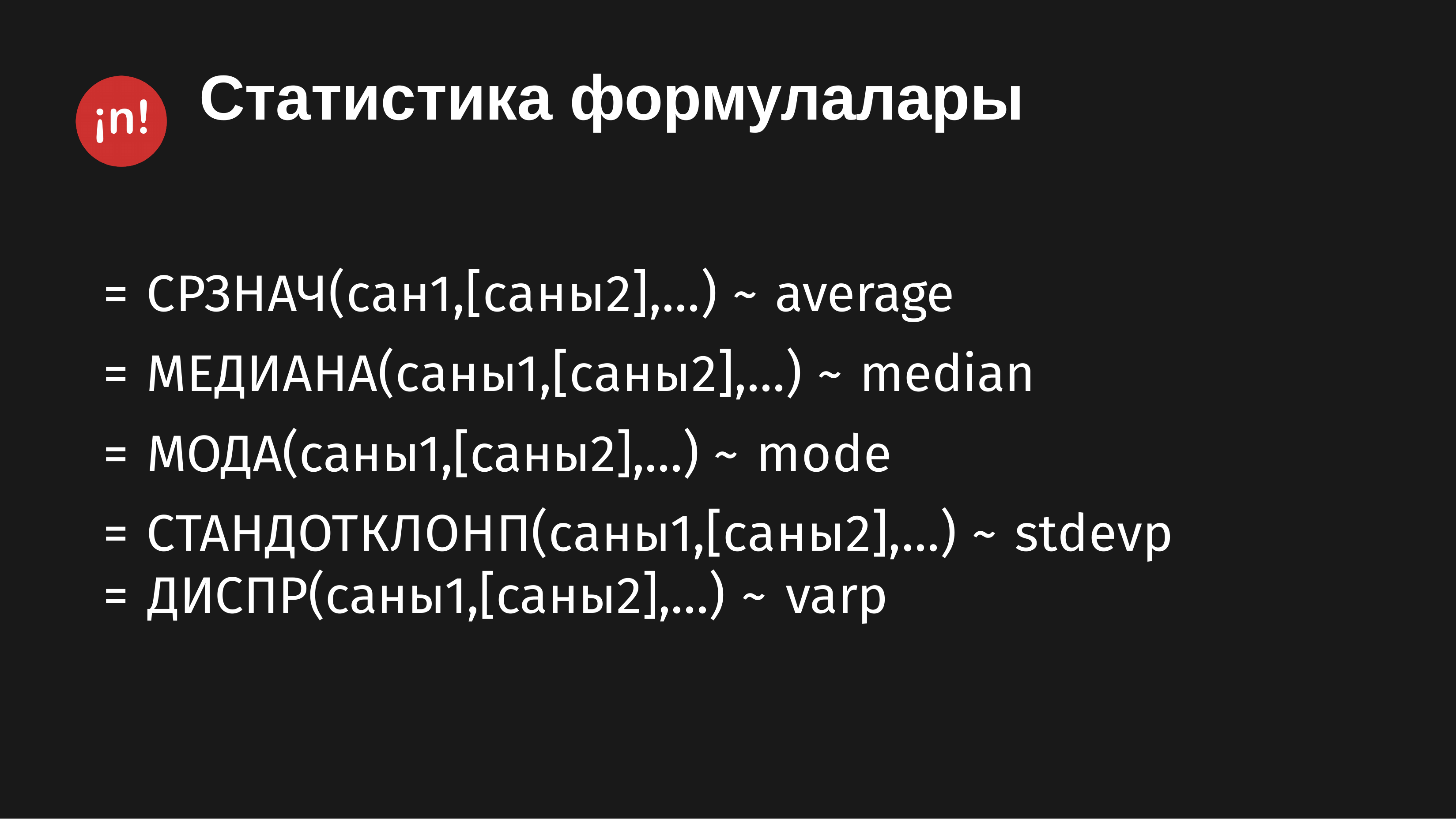

# Статистика формулалары
= СРЗНАЧ(сан1,[саны2],…) ~ average
= МЕДИАНА(саны1,[саны2],…) ~ median
= МОДА(саны1,[саны2],…) ~ mode
= СТАНДОТКЛОНП(саны1,[саны2],…) ~ stdevp
= ДИСПР(саны1,[саны2],…) ~ varp